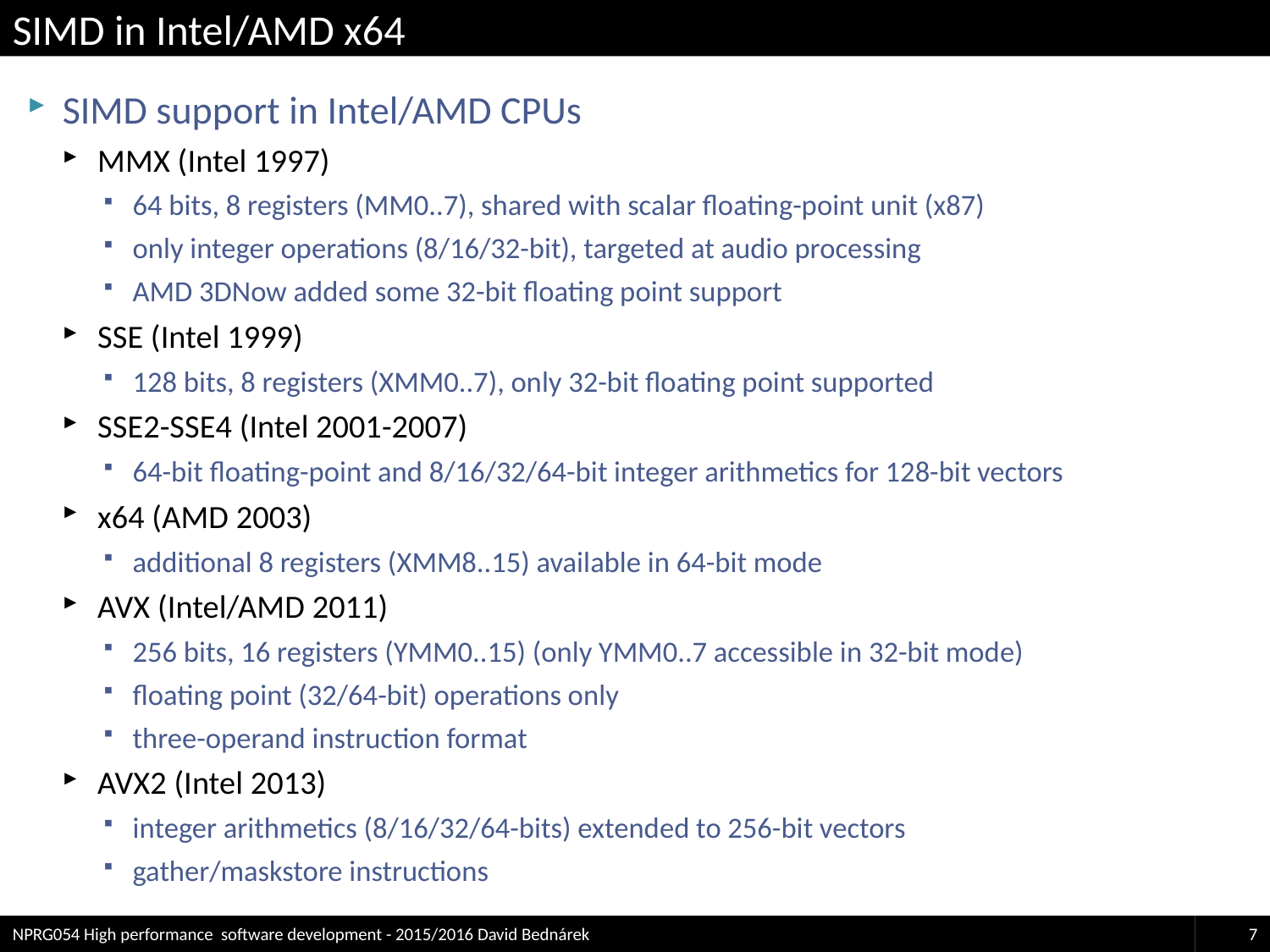

# SIMD in Intel/AMD x64
SIMD support in Intel/AMD CPUs
MMX (Intel 1997)
64 bits, 8 registers (MM0..7), shared with scalar floating-point unit (x87)
only integer operations (8/16/32-bit), targeted at audio processing
AMD 3DNow added some 32-bit floating point support
SSE (Intel 1999)
128 bits, 8 registers (XMM0..7), only 32-bit floating point supported
SSE2-SSE4 (Intel 2001-2007)
64-bit floating-point and 8/16/32/64-bit integer arithmetics for 128-bit vectors
x64 (AMD 2003)
additional 8 registers (XMM8..15) available in 64-bit mode
AVX (Intel/AMD 2011)
256 bits, 16 registers (YMM0..15) (only YMM0..7 accessible in 32-bit mode)
floating point (32/64-bit) operations only
three-operand instruction format
AVX2 (Intel 2013)
integer arithmetics (8/16/32/64-bits) extended to 256-bit vectors
gather/maskstore instructions
NPRG054 High performance  software development - 2015/2016 David Bednárek
7